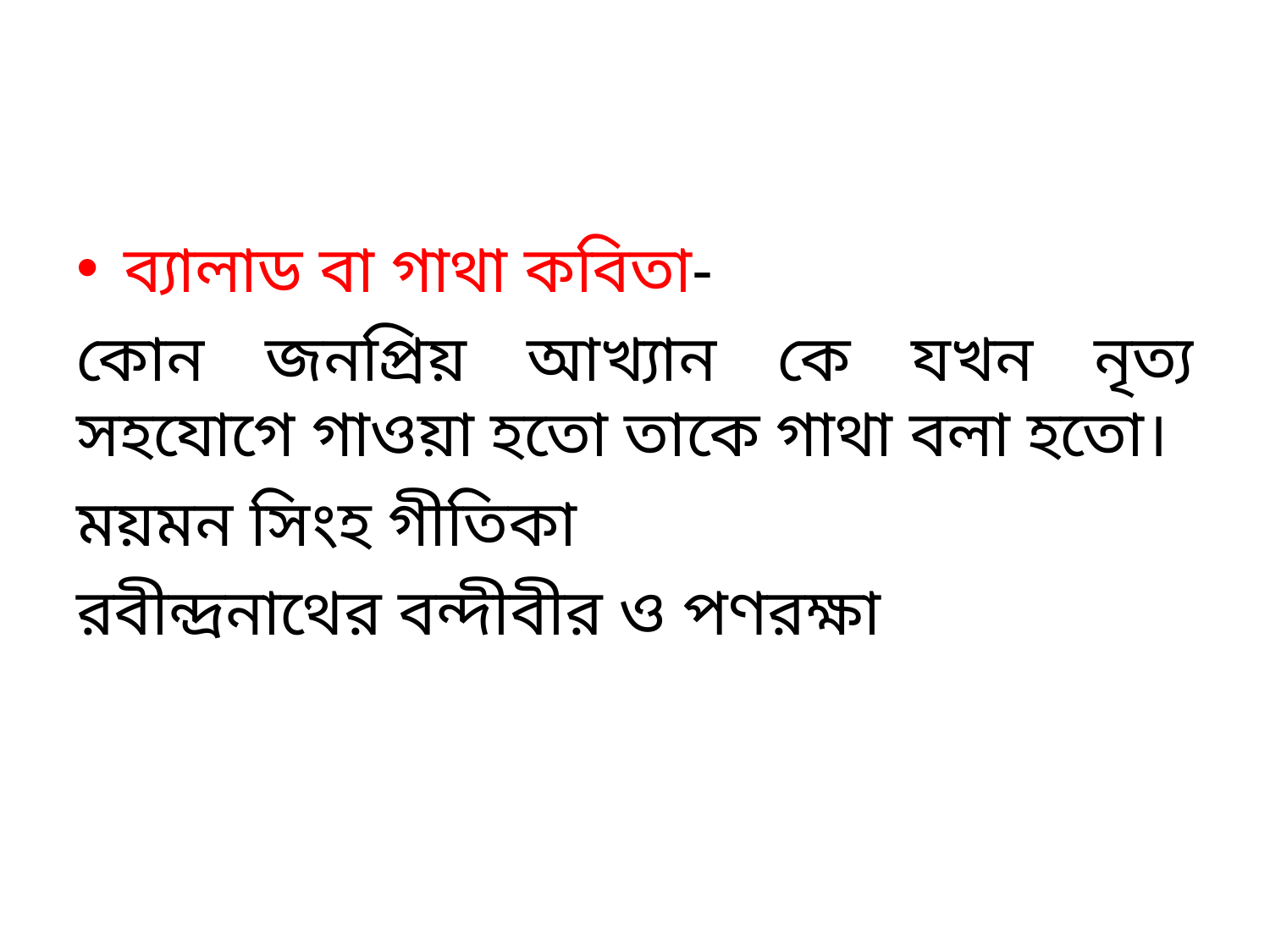

#
ব্যালাড বা গাথা কবিতা-
কোন জনপ্রিয় আখ্যান কে যখন নৃত্য সহযোগে গাওয়া হতো তাকে গাথা বলা হতো।
ময়মন সিংহ গীতিকা
রবীন্দ্রনাথের বন্দীবীর ও পণরক্ষা